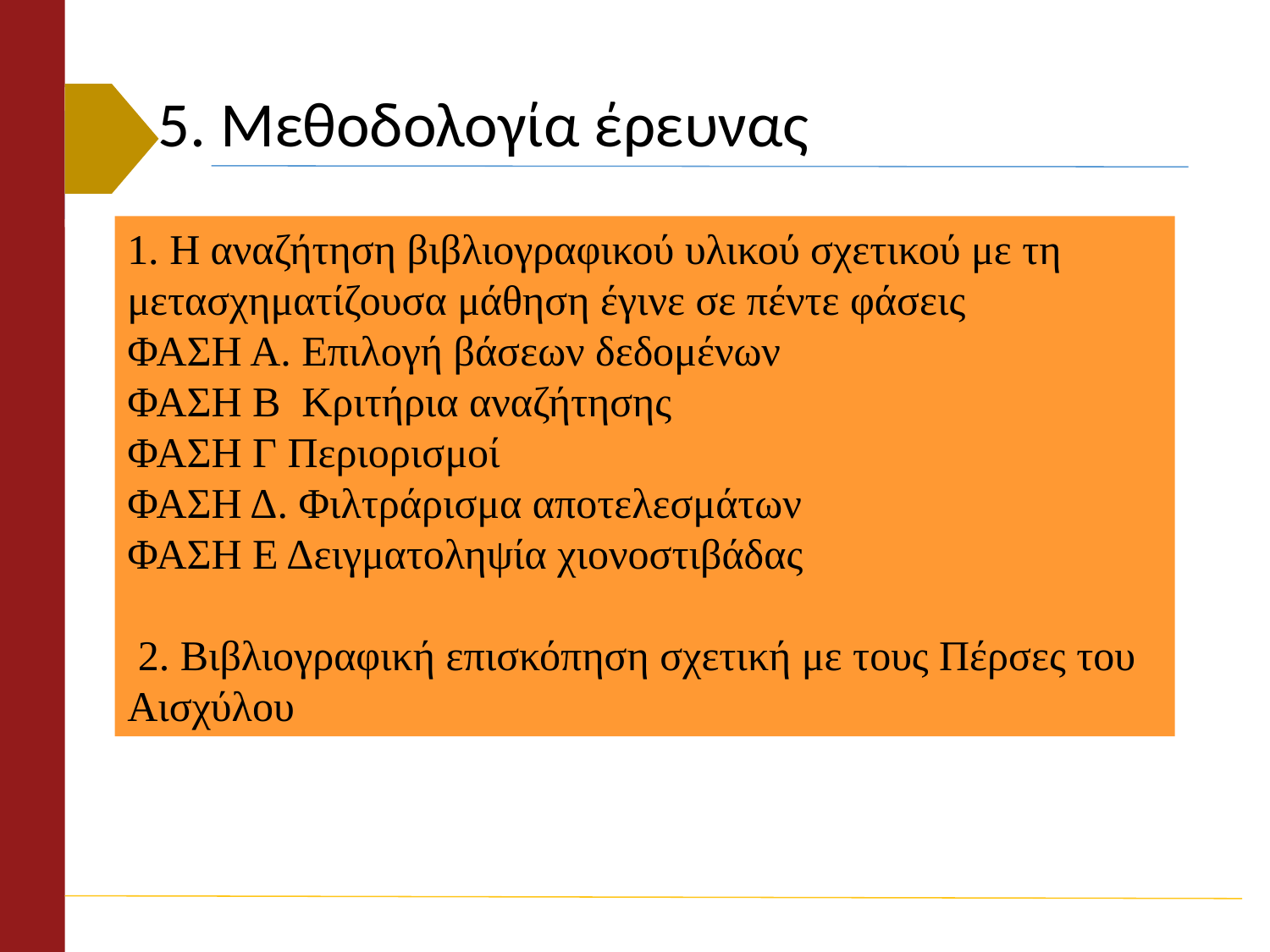

# 5. Μεθοδολογία έρευνας
1. Η αναζήτηση βιβλιογραφικού υλικού σχετικού με τη μετασχηματίζουσα μάθηση έγινε σε πέντε φάσεις
ΦΑΣΗ Α. Επιλογή βάσεων δεδομένων
ΦΑΣΗ Β  Κριτήρια αναζήτησης
ΦΑΣΗ Γ Περιορισμοί
ΦΑΣΗ Δ. Φιλτράρισμα αποτελεσμάτων
ΦΑΣΗ Ε Δειγματοληψία χιονοστιβάδας

 2. Βιβλιογραφική επισκόπηση σχετική με τους Πέρσες του Αισχύλου